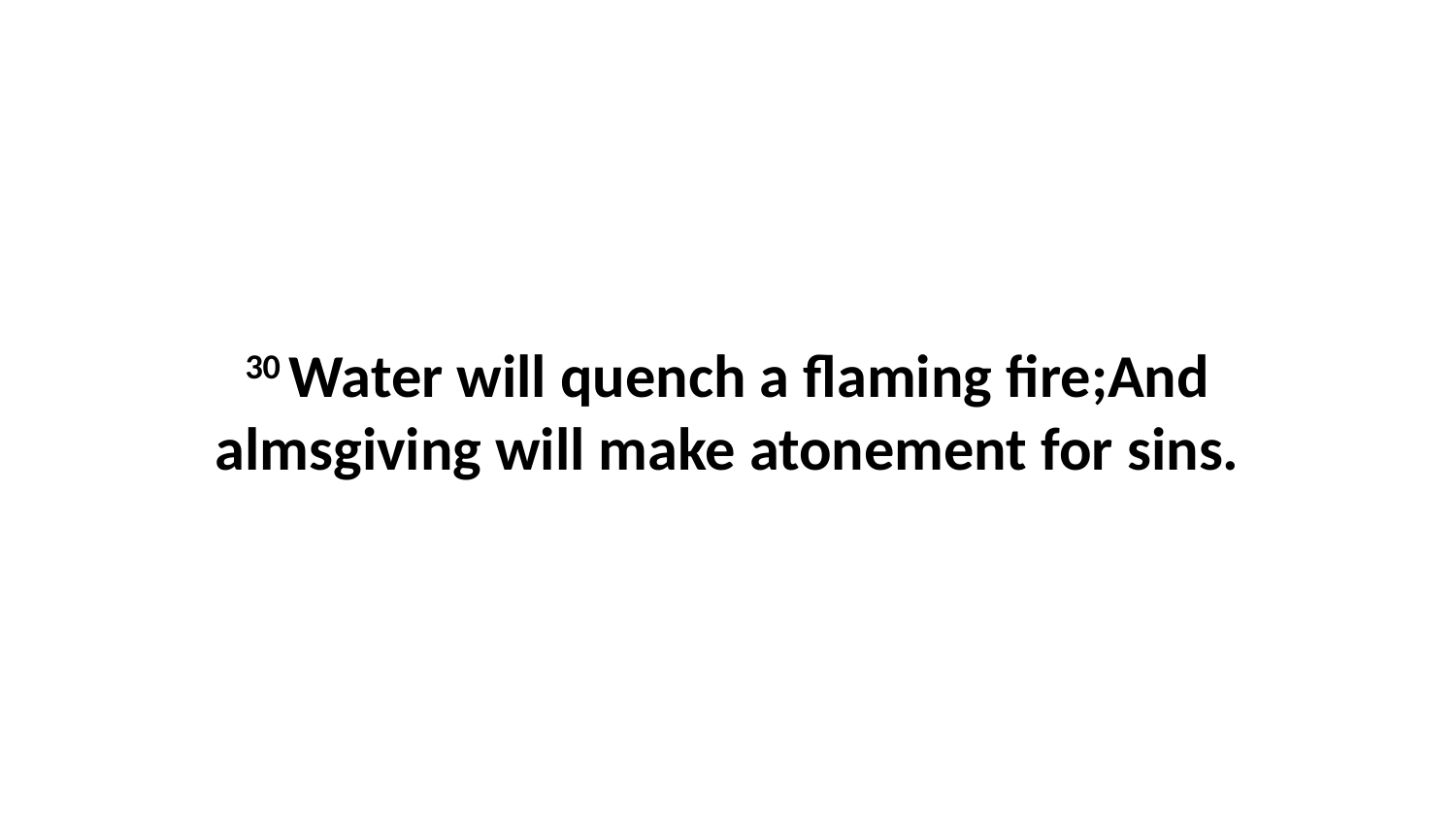

30 Water will quench a flaming fire;And almsgiving will make atonement for sins.